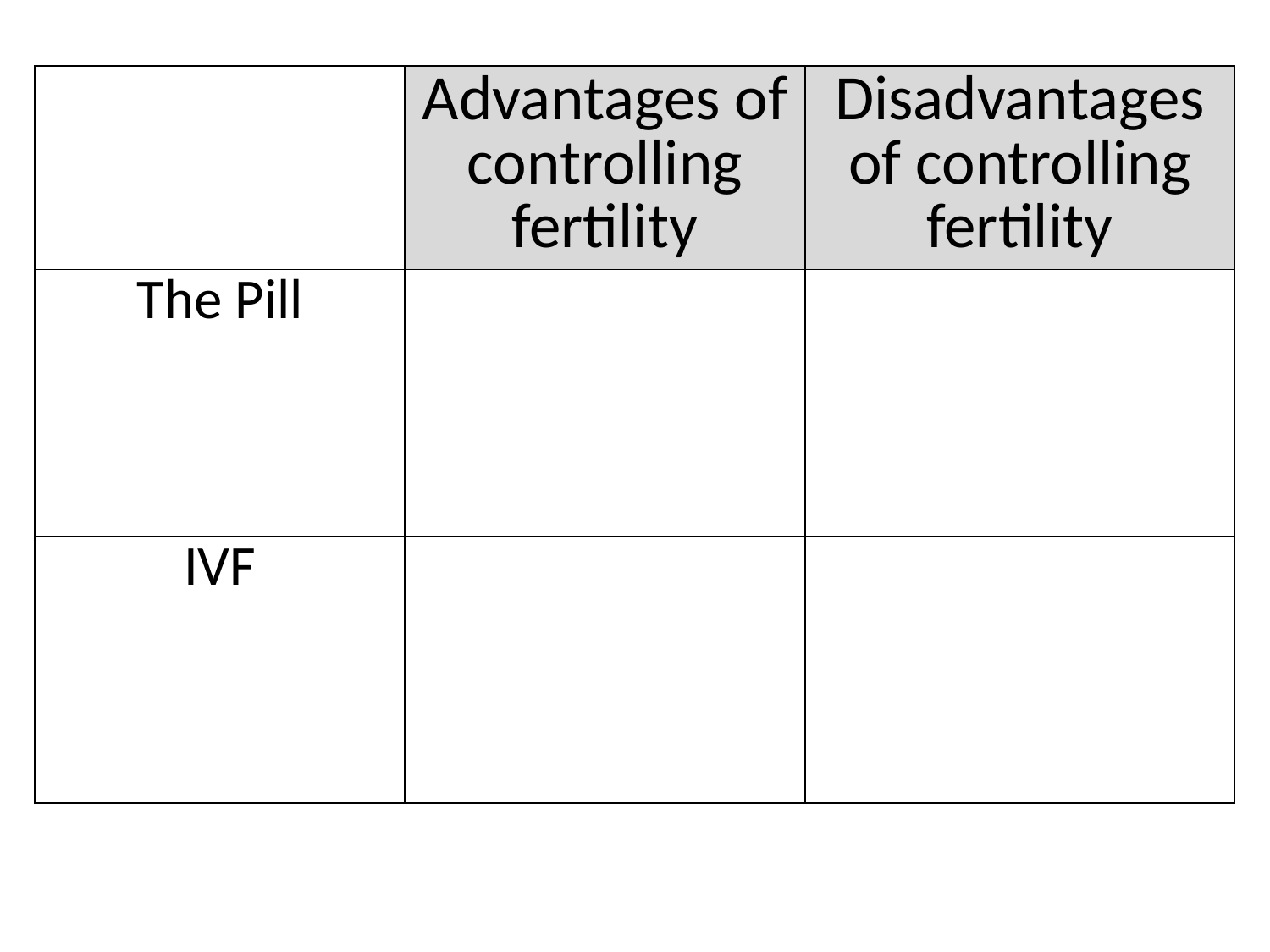

|  | Advantages of controlling fertility | Disadvantages of controlling fertility |
| --- | --- | --- |
| The Pill |  |  |
| IVF |  |  |